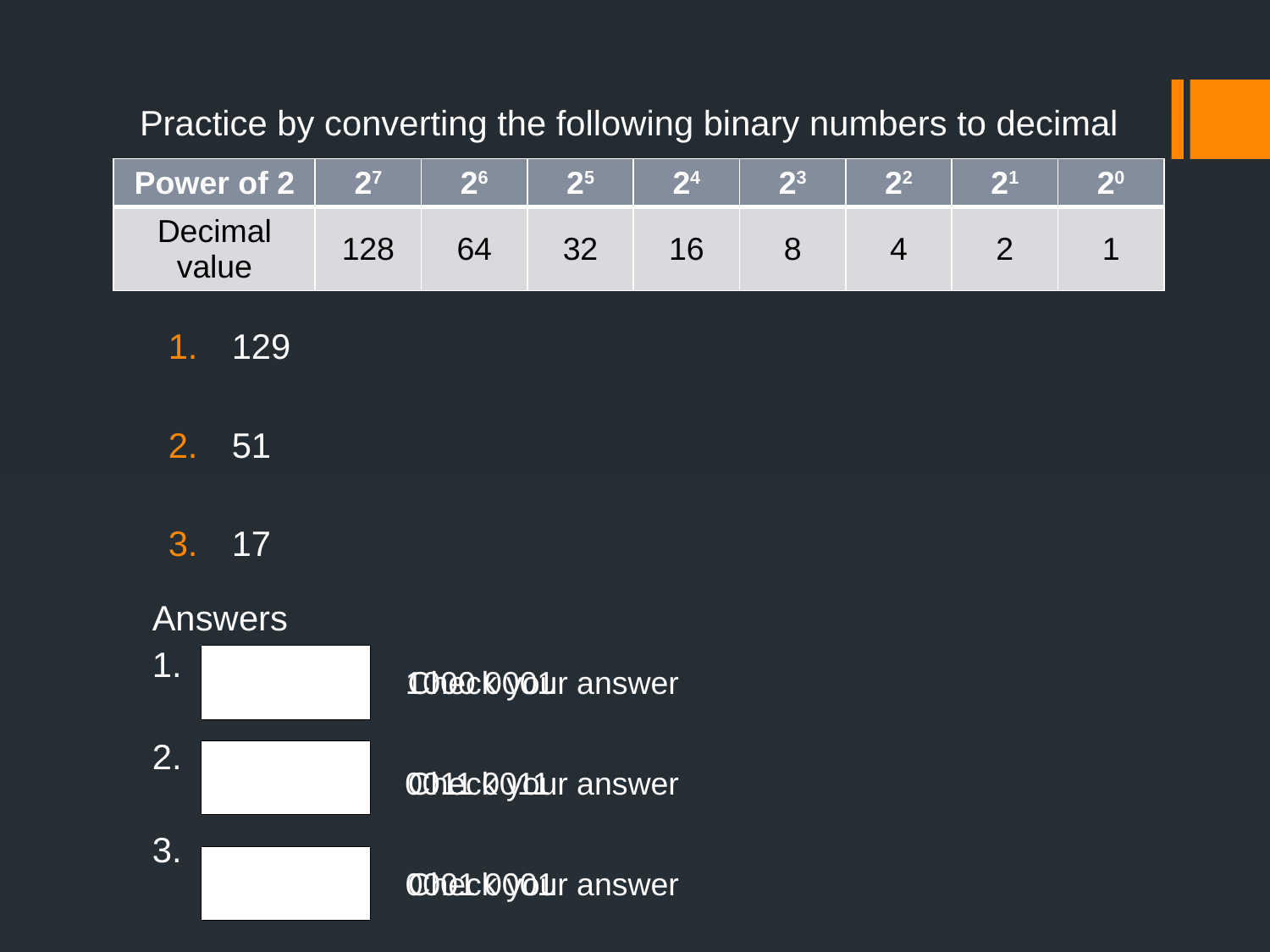

# Practice by converting the following binary numbers to decimal
| Power of 2 | 27 | 26 | 25 | 24 | 23 | 22 | 21 | 20 |
| --- | --- | --- | --- | --- | --- | --- | --- | --- |
| Decimal value | 128 | 64 | 32 | 16 | 8 | 4 | 2 | 1 |
129

51

17
Answers
1.

2.

3.
1000 0001
Check your answer
0011 0011
Check your answer
0001 0001
Check your answer